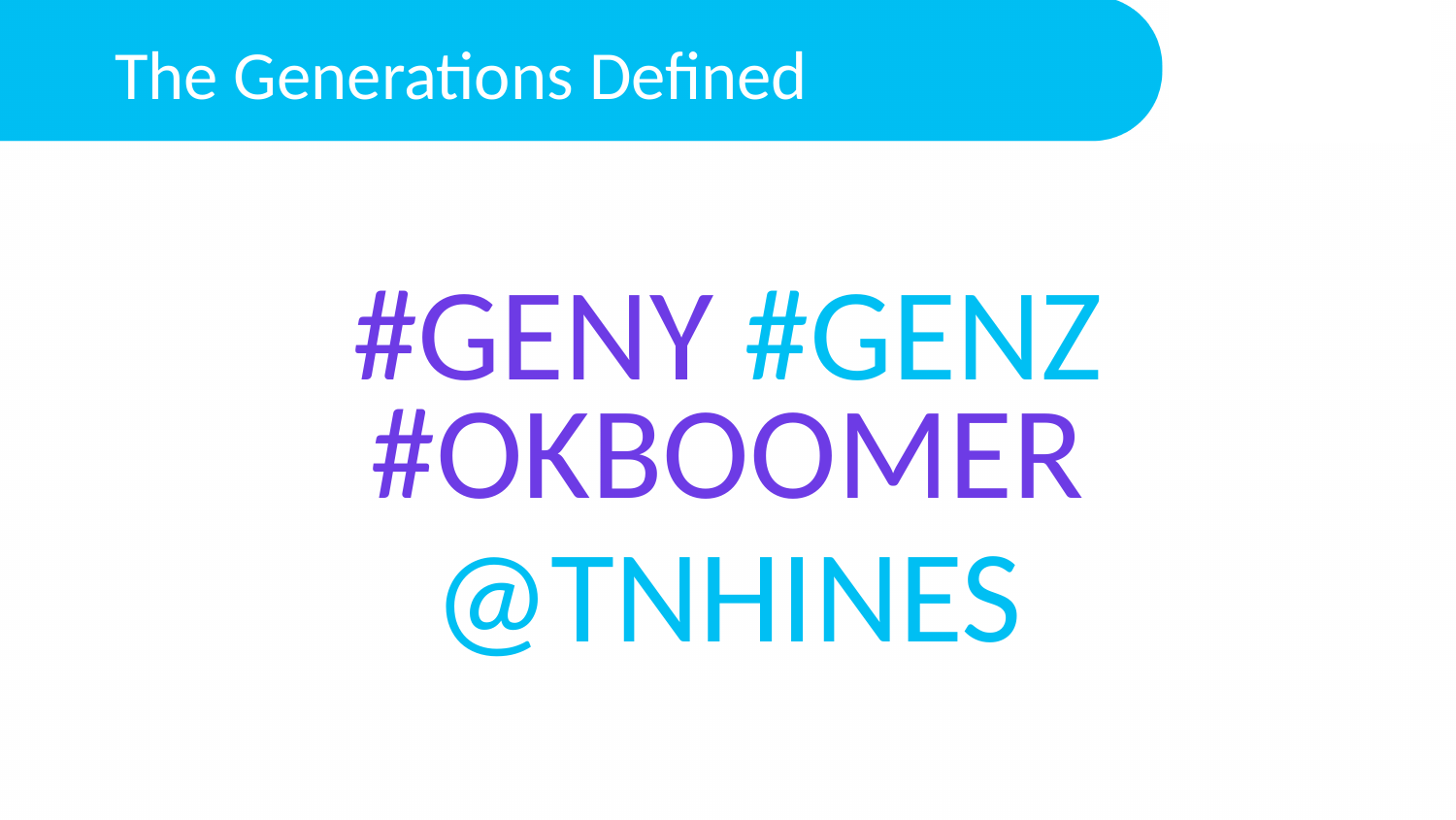

# The Generations Defined
#GENY #GENZ #OKBOOMER
@TNHINES